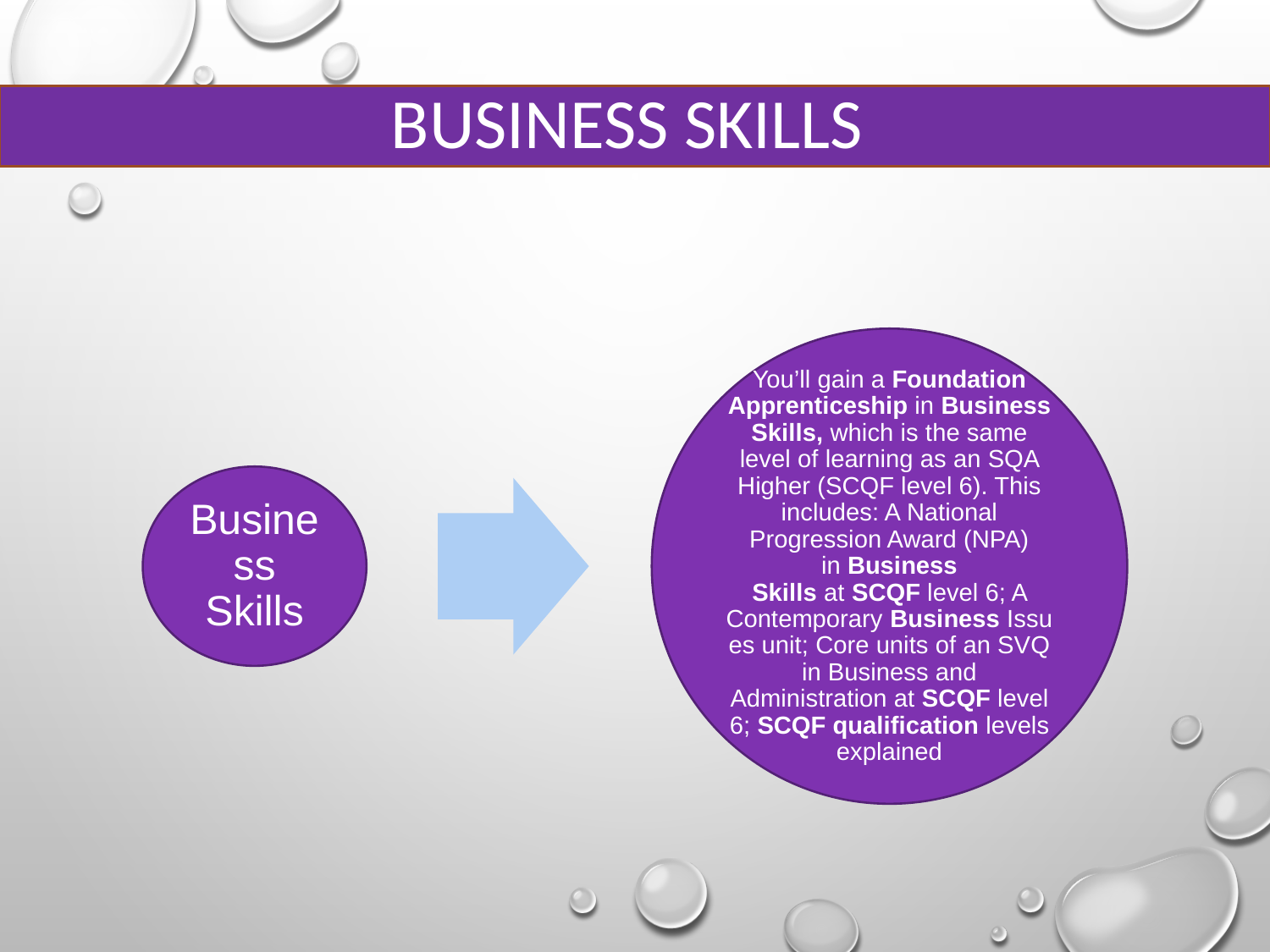

#
BUSINESS SKILLS
Business Skills

You’ll gain a Foundation Apprenticeship in Business Skills, which is the same level of learning as an SQA Higher (SCQF level 6). This includes: A National Progression Award (NPA) in Business Skills at SCQF level 6; A Contemporary Business Issues unit; Core units of an SVQ in Business and Administration at SCQF level 6; SCQF qualification levels explained